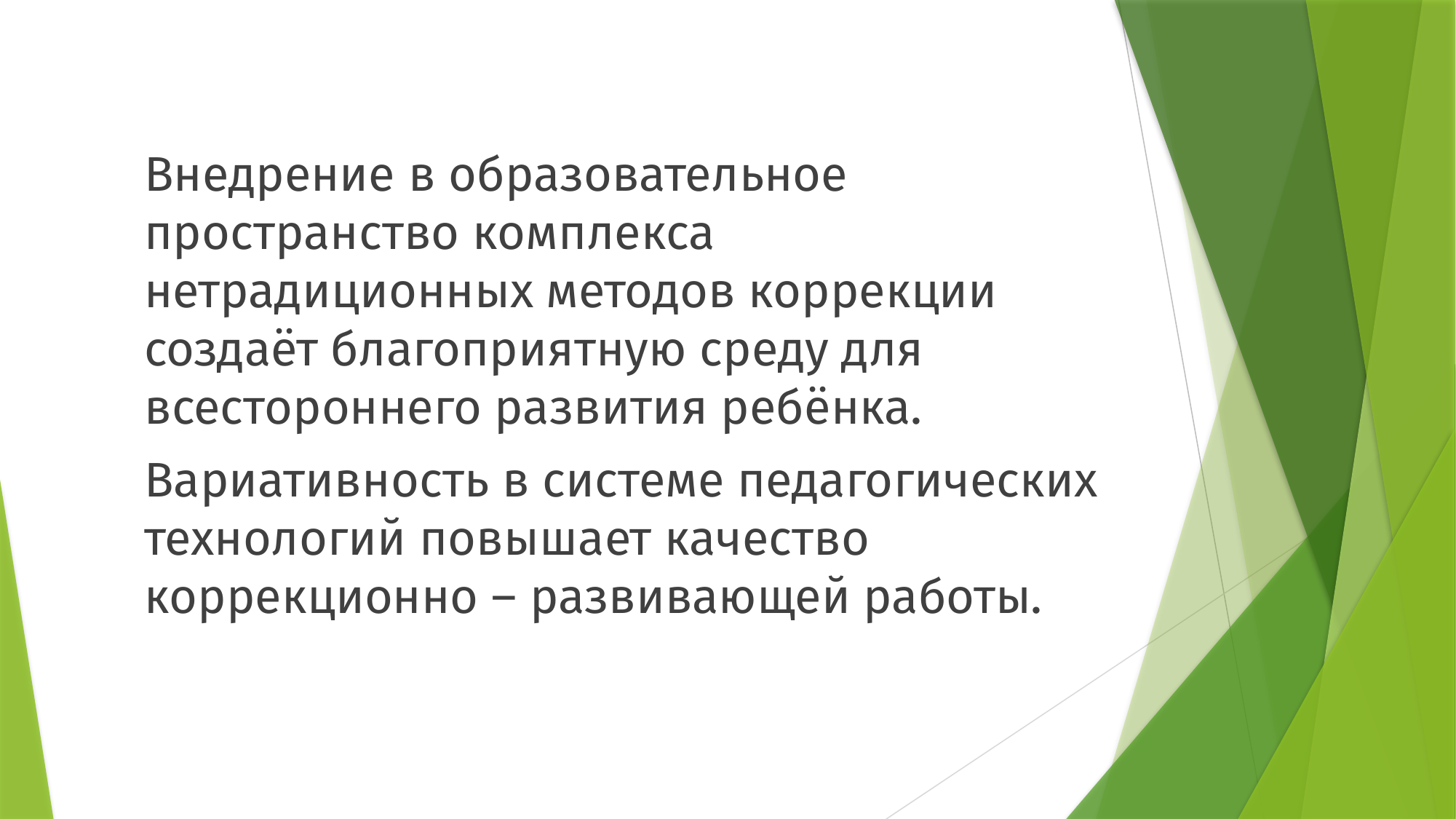

Внедрение в образовательное пространство комплекса нетрадиционных методов коррекции создаёт благоприятную среду для всестороннего развития ребёнка.
Вариативность в системе педагогических технологий повышает качество коррекционно – развивающей работы.